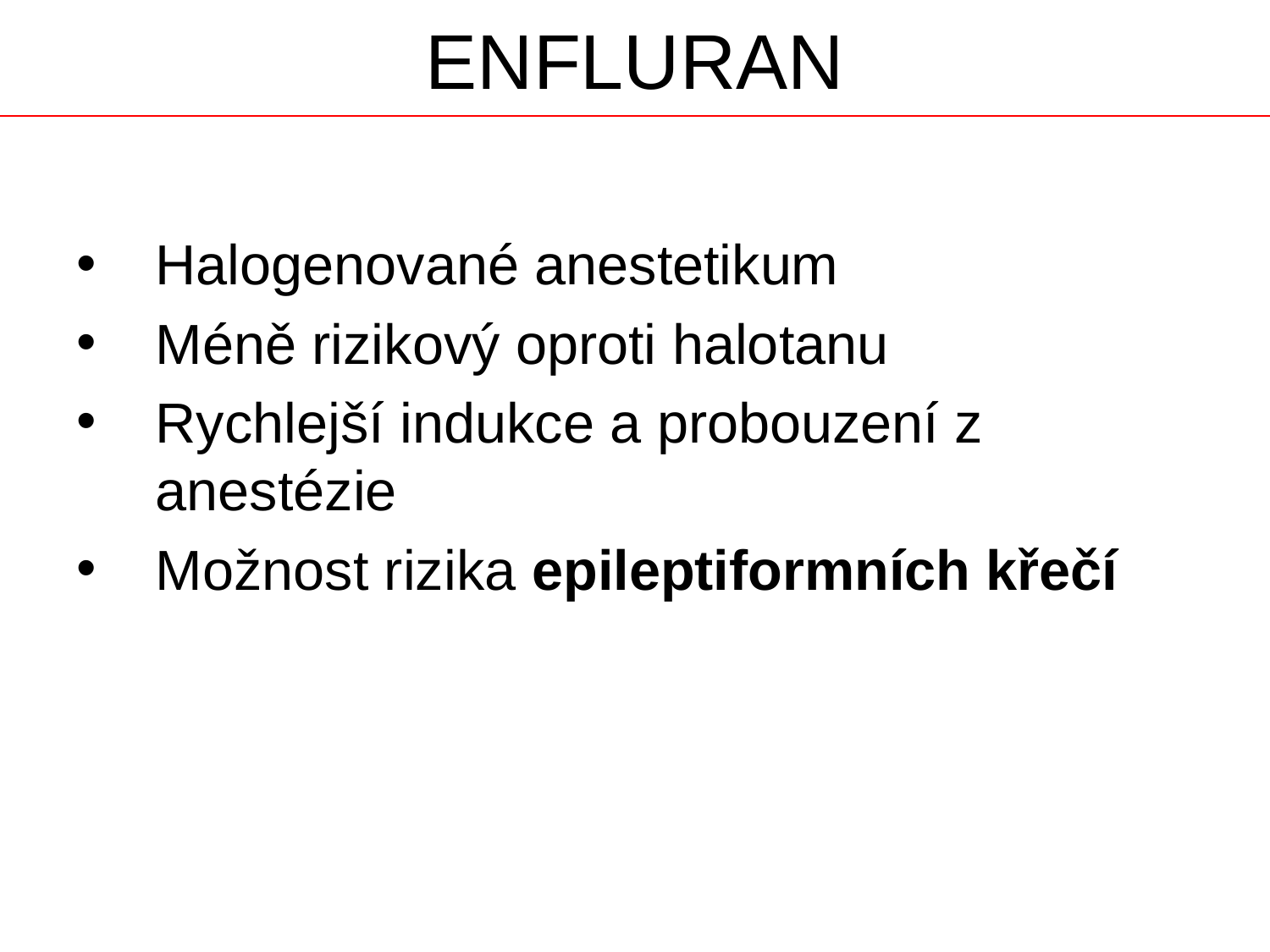

# ENFLURAN
Halogenované anestetikum
Méně rizikový oproti halotanu
Rychlejší indukce a probouzení z anestézie
Možnost rizika epileptiformních křečí